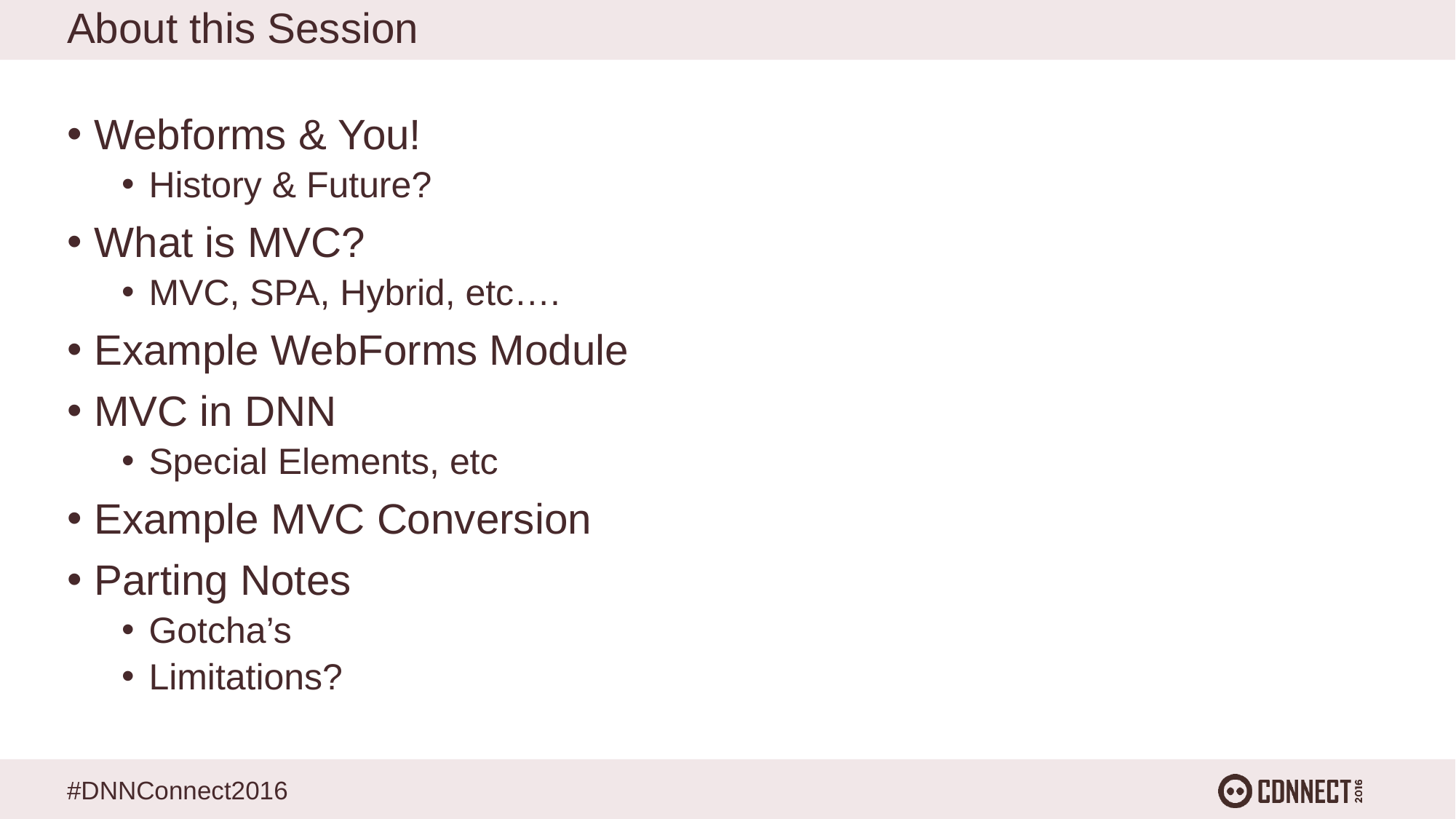

# About this Session
Webforms & You!
History & Future?
What is MVC?
MVC, SPA, Hybrid, etc….
Example WebForms Module
MVC in DNN
Special Elements, etc
Example MVC Conversion
Parting Notes
Gotcha’s
Limitations?